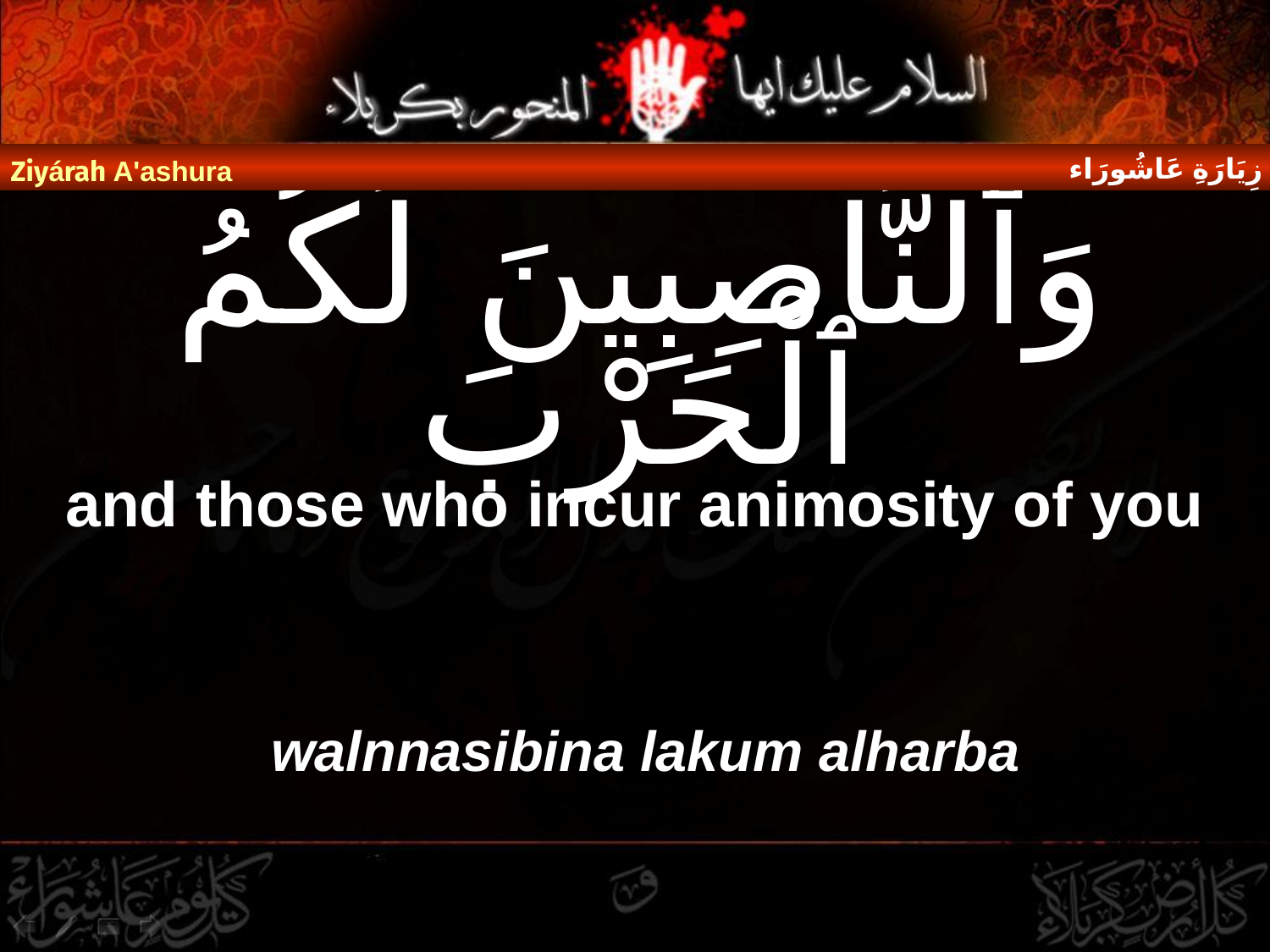

زِيَارَةِ عَاشُورَاء
Ziyárah A'ashura
# وَٱلنَّاصِبِينَ لَكُمُ ٱلْحَرْبَ
and those who incur animosity of you
walnnasibina lakum alharba